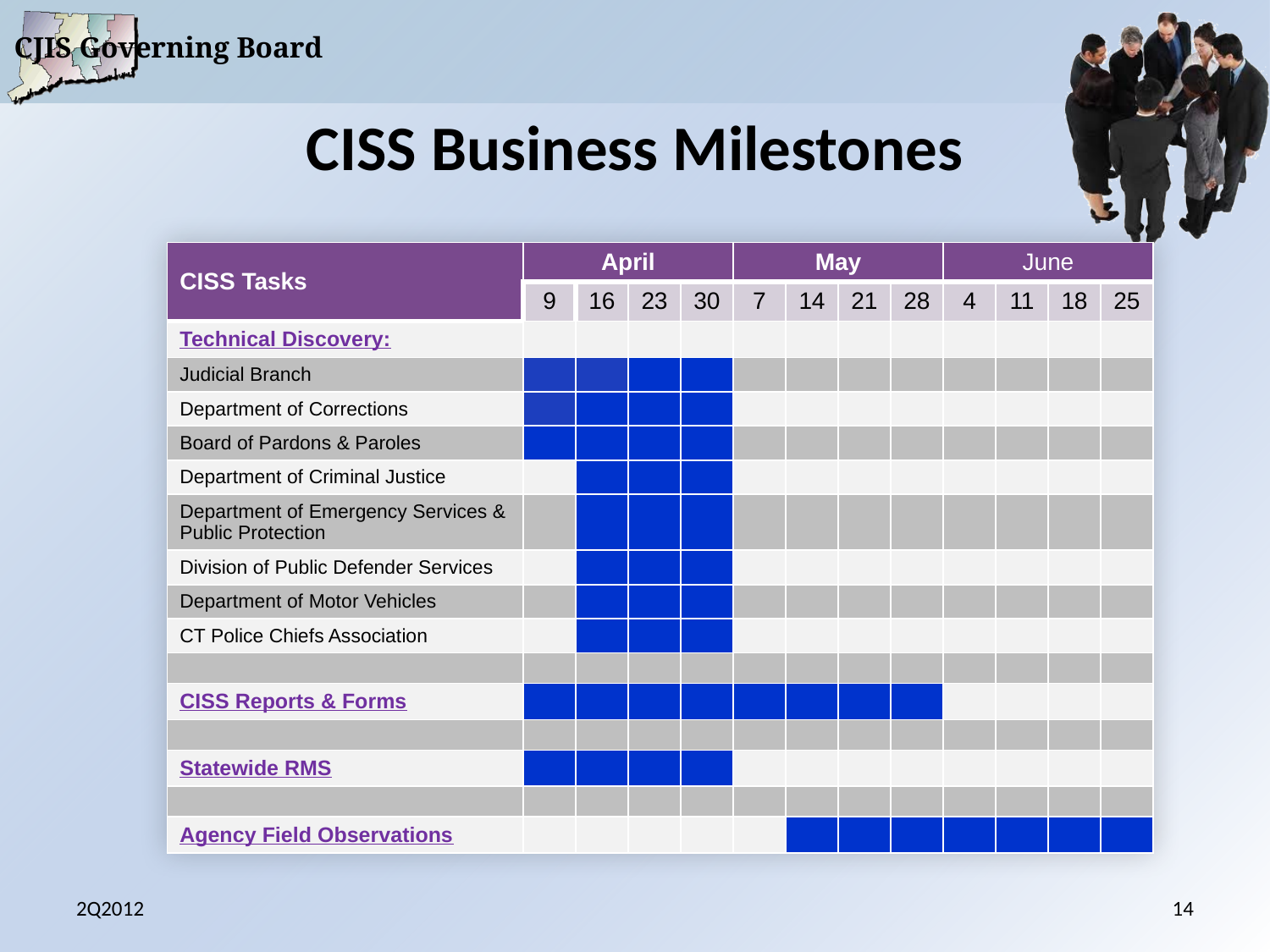

CISS Business Milestones
| CISS Tasks | April |  |  |  | May |  |  |  | June |  |  |  |
| --- | --- | --- | --- | --- | --- | --- | --- | --- | --- | --- | --- | --- |
|  | 9 | 16 | 23 | 30 | 7 | 14 | 21 | 28 | 4 | 11 | 18 | 25 |
| Technical Discovery: |  |  |  |  |  |  |  |  |  |  |  |  |
| Judicial Branch |  |  |  |  |  |  |  |  |  |  |  |  |
| Department of Corrections |  |  |  |  |  |  |  |  |  |  |  |  |
| Board of Pardons & Paroles |  |  |  |  |  |  |  |  |  |  |  |  |
| Department of Criminal Justice |  |  |  |  |  |  |  |  |  |  |  |  |
| Department of Emergency Services & Public Protection |  |  |  |  |  |  |  |  |  |  |  |  |
| Division of Public Defender Services |  |  |  |  |  |  |  |  |  |  |  |  |
| Department of Motor Vehicles |  |  |  |  |  |  |  |  |  |  |  |  |
| CT Police Chiefs Association |  |  |  |  |  |  |  |  |  |  |  |  |
|  |  |  |  |  |  |  |  |  |  |  |  |  |
| CISS Reports & Forms |  |  |  |  |  |  |  |  |  |  |  |  |
|  |  |  |  |  |  |  |  |  |  |  |  |  |
| Statewide RMS |  |  |  |  |  |  |  |  |  |  |  |  |
|  |  |  |  |  |  |  |  |  |  |  |  |  |
| Agency Field Observations |  |  |  |  |  |  |  |  |  |  |  |  |
2Q2012
14